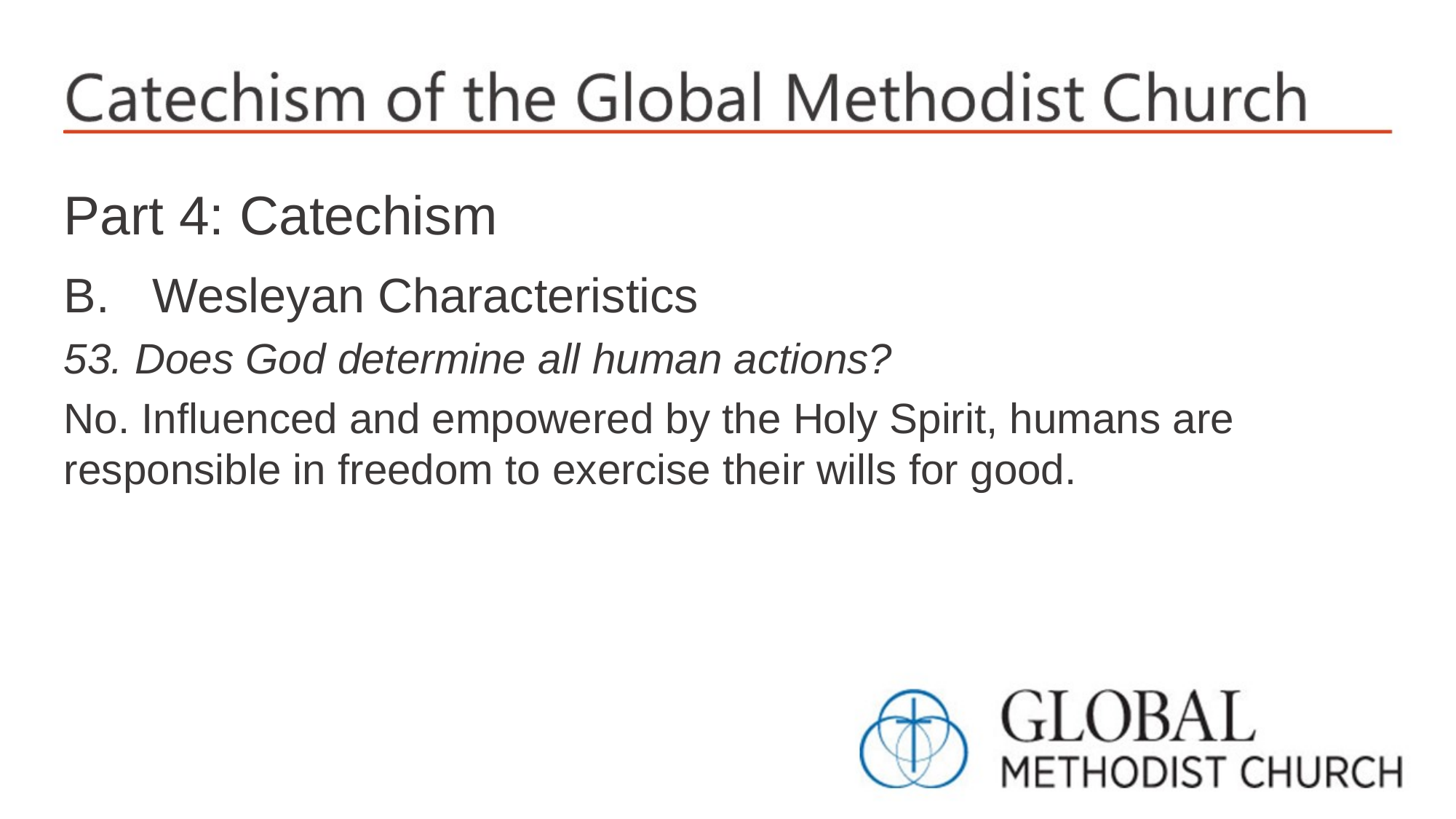

Part 4: Catechism
Wesleyan Characteristics
53. Does God determine all human actions?
No. Influenced and empowered by the Holy Spirit, humans are responsible in freedom to exercise their wills for good.